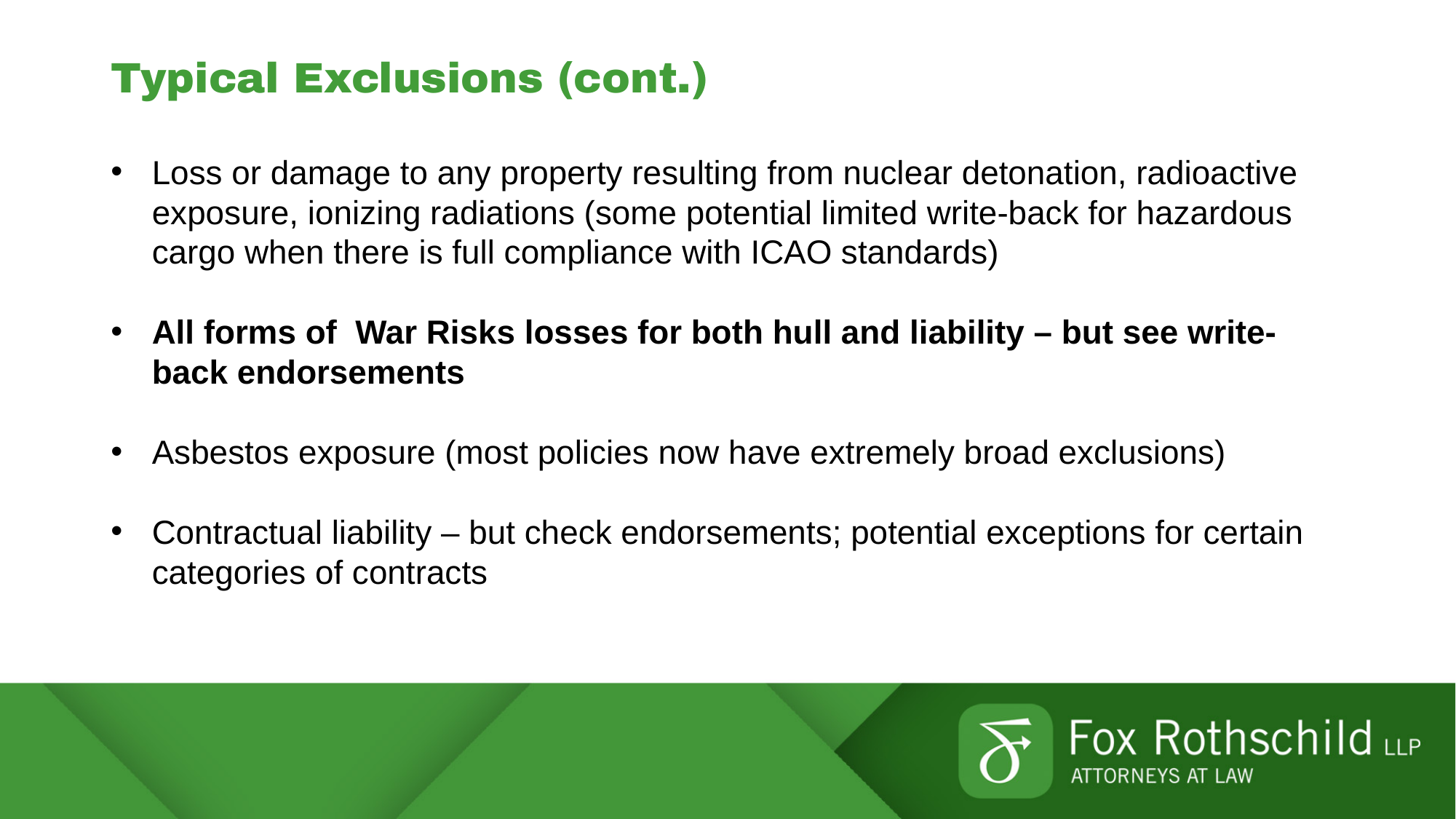

# Typical Exclusions (cont.)
Loss or damage to any property resulting from nuclear detonation, radioactive exposure, ionizing radiations (some potential limited write-back for hazardous cargo when there is full compliance with ICAO standards)

All forms of  War Risks losses for both hull and liability – but see write-back endorsements

Asbestos exposure (most policies now have extremely broad exclusions)

Contractual liability – but check endorsements; potential exceptions for certain categories of contracts